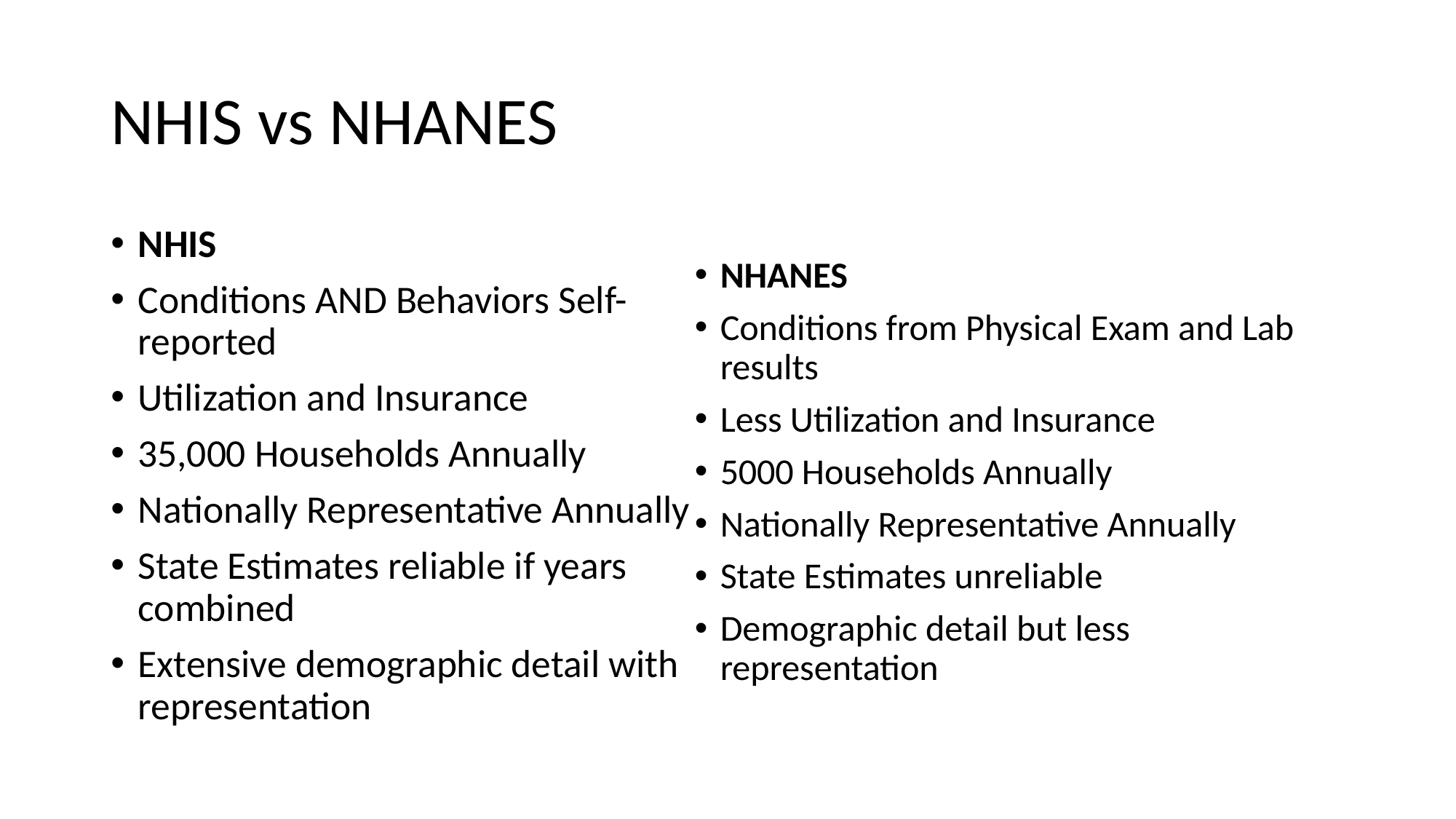

# NHIS vs NHANES
NHIS
Conditions AND Behaviors Self-reported
Utilization and Insurance
35,000 Households Annually
Nationally Representative Annually
State Estimates reliable if years combined
Extensive demographic detail with representation
NHANES
Conditions from Physical Exam and Lab results
Less Utilization and Insurance
5000 Households Annually
Nationally Representative Annually
State Estimates unreliable
Demographic detail but less representation